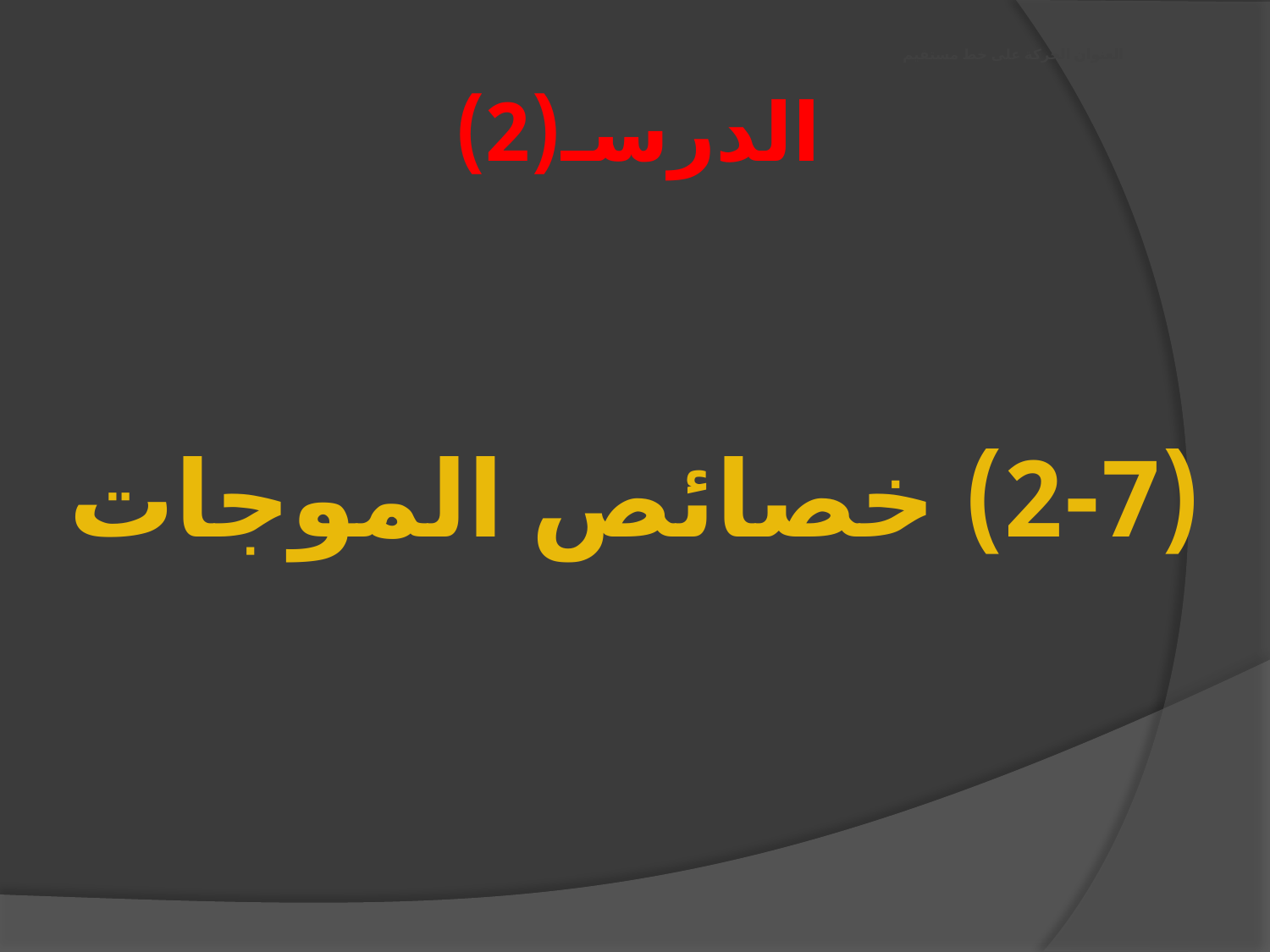

# العنوان الحركة على خط مستقيم
الدرسـ(2)
(2-7) خصائص الموجات